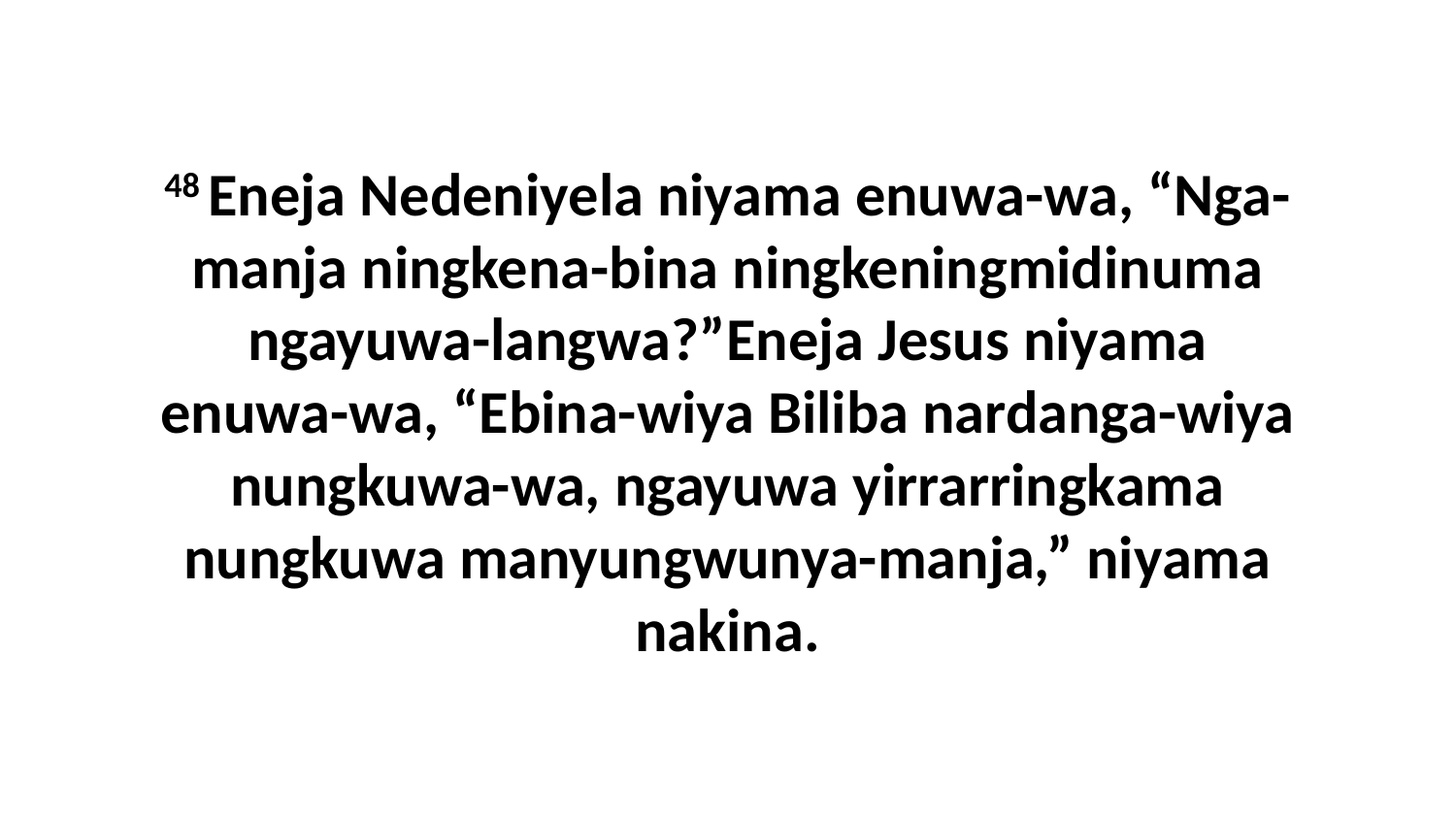

48 Eneja Nedeniyela niyama enuwa-wa, “Nga-manja ningkena-bina ningkeningmidinuma ngayuwa-langwa?”Eneja Jesus niyama enuwa-wa, “Ebina-wiya Biliba nardanga-wiya nungkuwa-wa, ngayuwa yirrarringkama nungkuwa manyungwunya-manja,” niyama nakina.